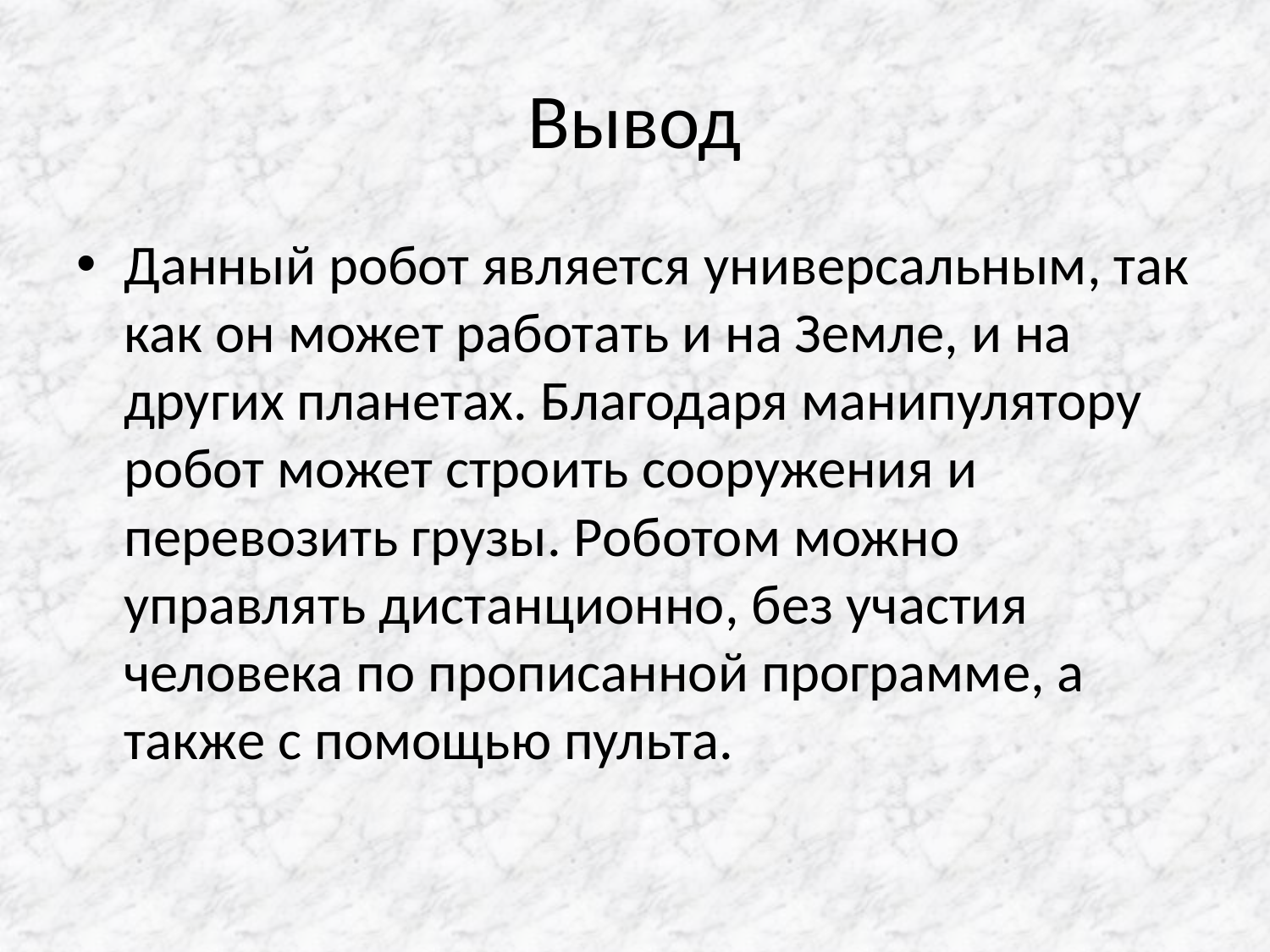

# Вывод
Данный робот является универсальным, так как он может работать и на Земле, и на других планетах. Благодаря манипулятору робот может строить сооружения и перевозить грузы. Роботом можно управлять дистанционно, без участия человека по прописанной программе, а также с помощью пульта.